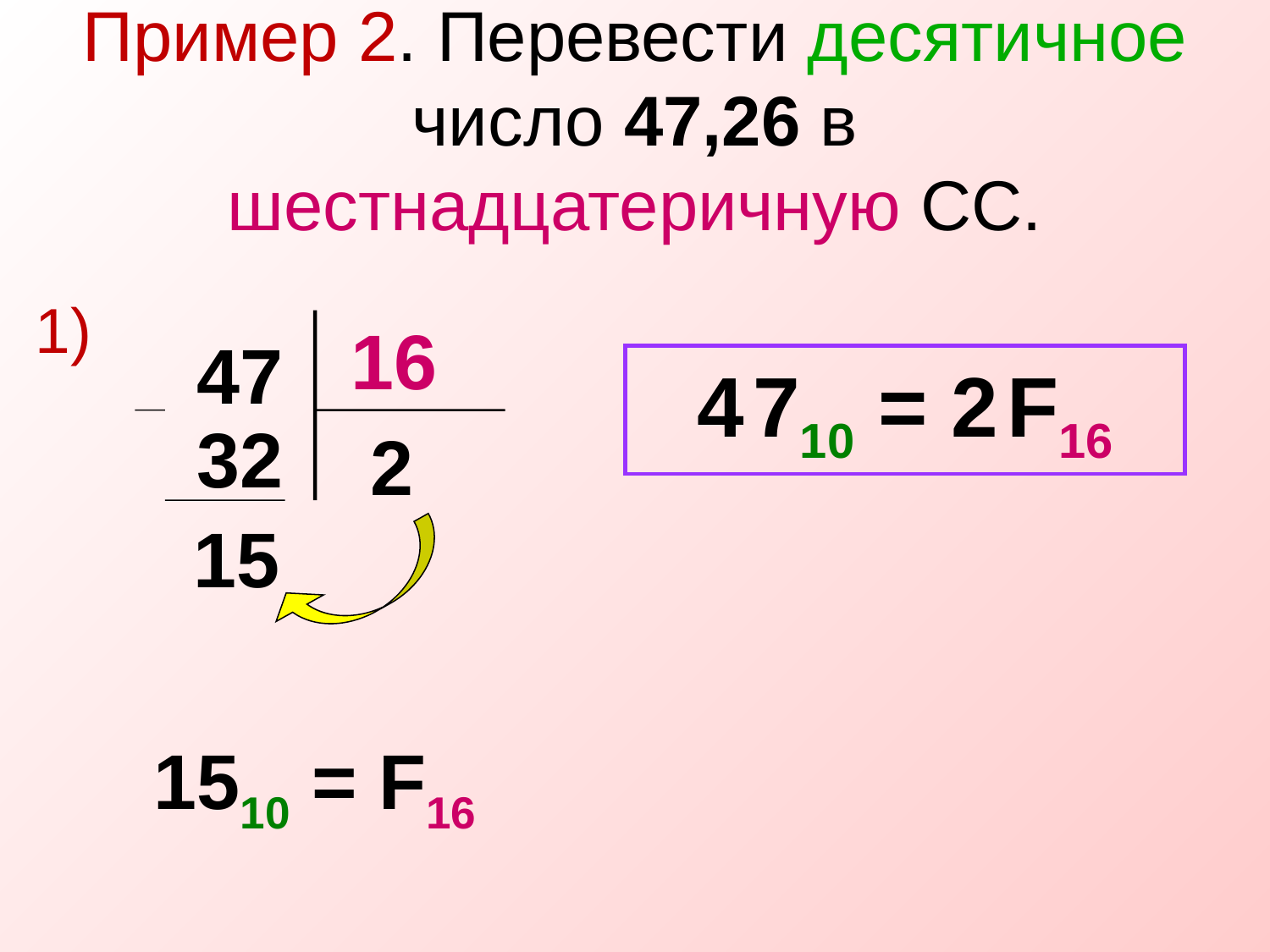

# Пример 2. Перевести десятичное число 47,26 в шестнадцатеричную СС.
1)
16

47
32

2

15
4 710 = 2 F16

1510 = F16